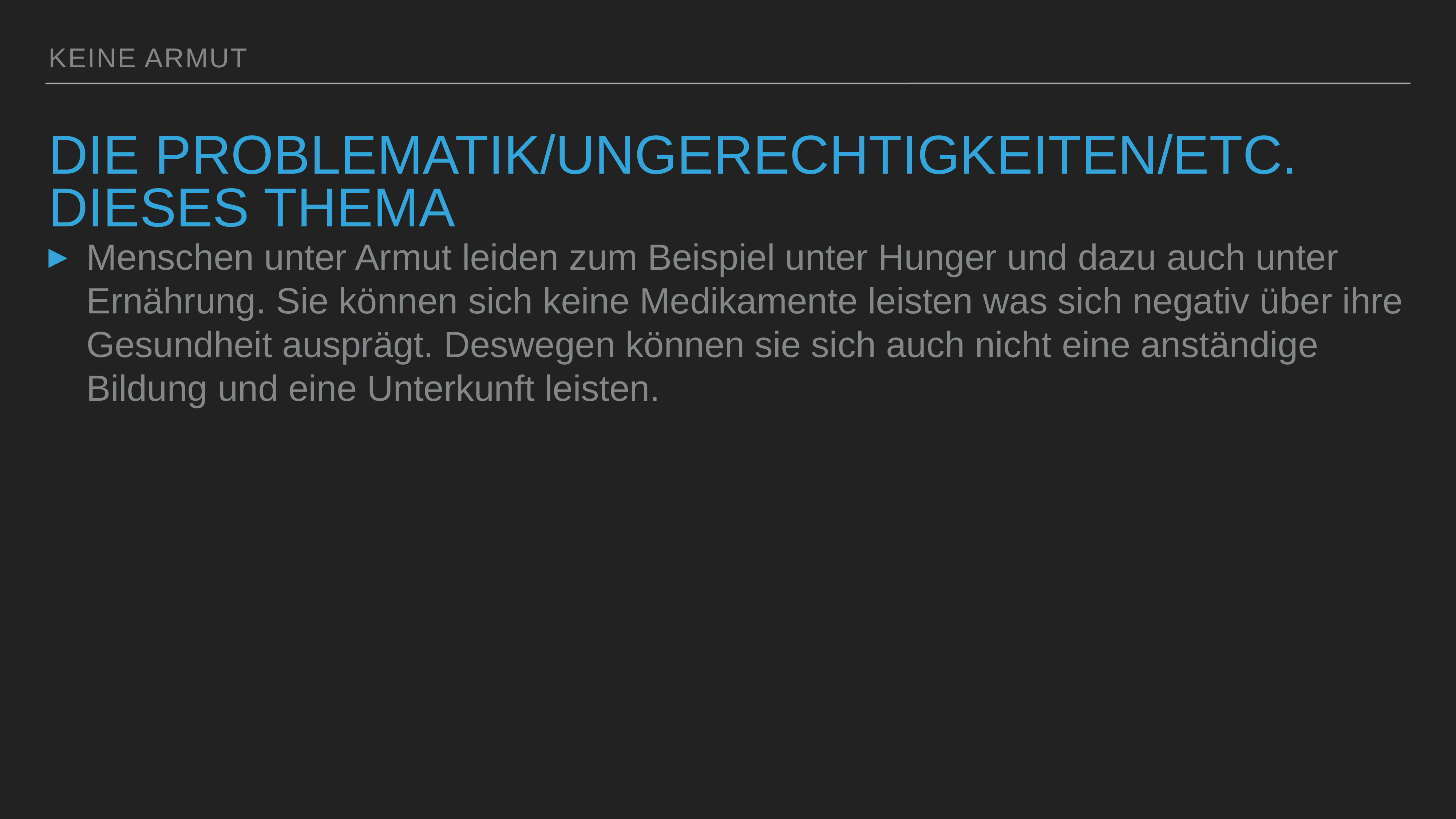

Keine Armut
# Die Problematik/Ungerechtigkeiten/etc. dieses Thema
Menschen unter Armut leiden zum Beispiel unter Hunger und dazu auch unter Ernährung. Sie können sich keine Medikamente leisten was sich negativ über ihre Gesundheit ausprägt. Deswegen können sie sich auch nicht eine anständige Bildung und eine Unterkunft leisten.